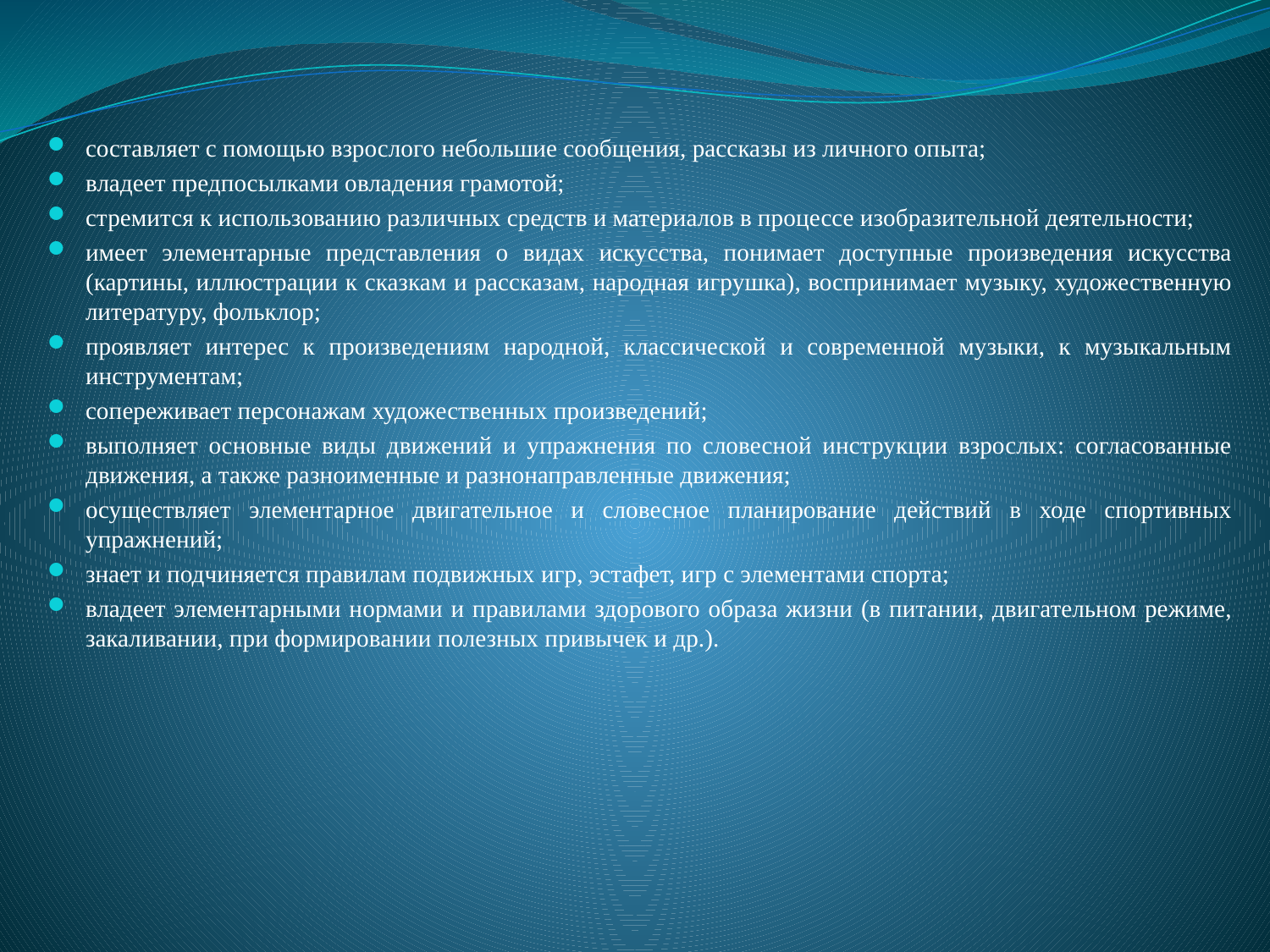

составляет с помощью взрослого небольшие сообщения, рассказы из личного опыта;
владеет предпосылками овладения грамотой;
стремится к использованию различных средств и материалов в процессе изобразительной деятельности;
имеет элементарные представления о видах искусства, понимает доступные произведения искусства (картины, иллюстрации к сказкам и рассказам, народная игрушка), воспринимает музыку, художественную литературу, фольклор;
проявляет интерес к произведениям народной, классической и современной музыки, к музыкальным инструментам;
сопереживает персонажам художественных произведений;
выполняет основные виды движений и упражнения по словесной инструкции взрослых: согласованные движения, а также разноименные и разнонаправленные движения;
осуществляет элементарное двигательное и словесное планирование действий в ходе спортивных упражнений;
знает и подчиняется правилам подвижных игр, эстафет, игр с элементами спорта;
владеет элементарными нормами и правилами здорового образа жизни (в питании, двигательном режиме, закаливании, при формировании полезных привычек и др.).